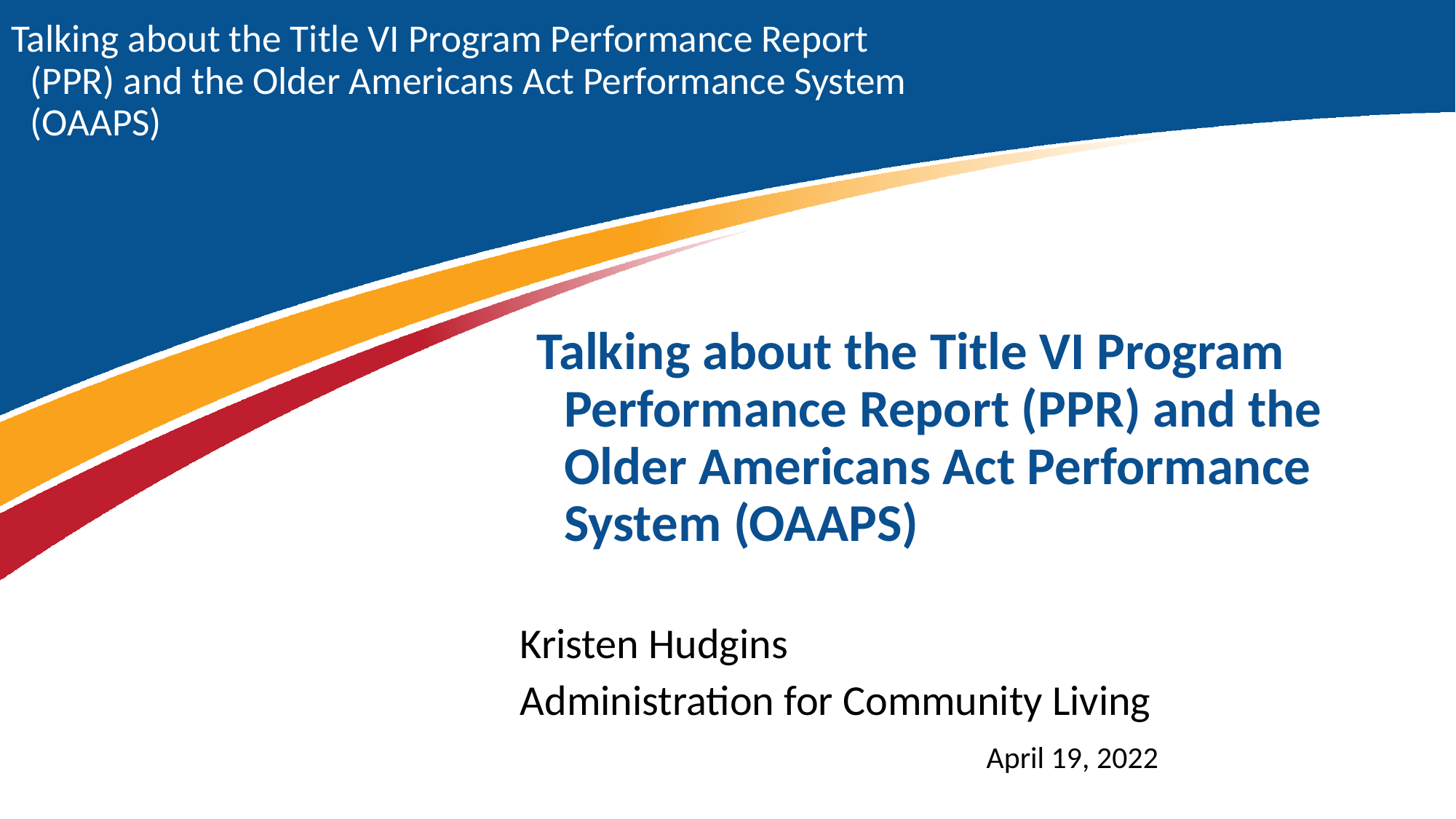

Talking about the Title VI Program Performance Report (PPR) and the Older Americans Act Performance System (OAAPS)
Talking about the Title VI Program Performance Report (PPR) and the Older Americans Act Performance System (OAAPS)
Kristen Hudgins
Administration for Community Living
April 19, 2022